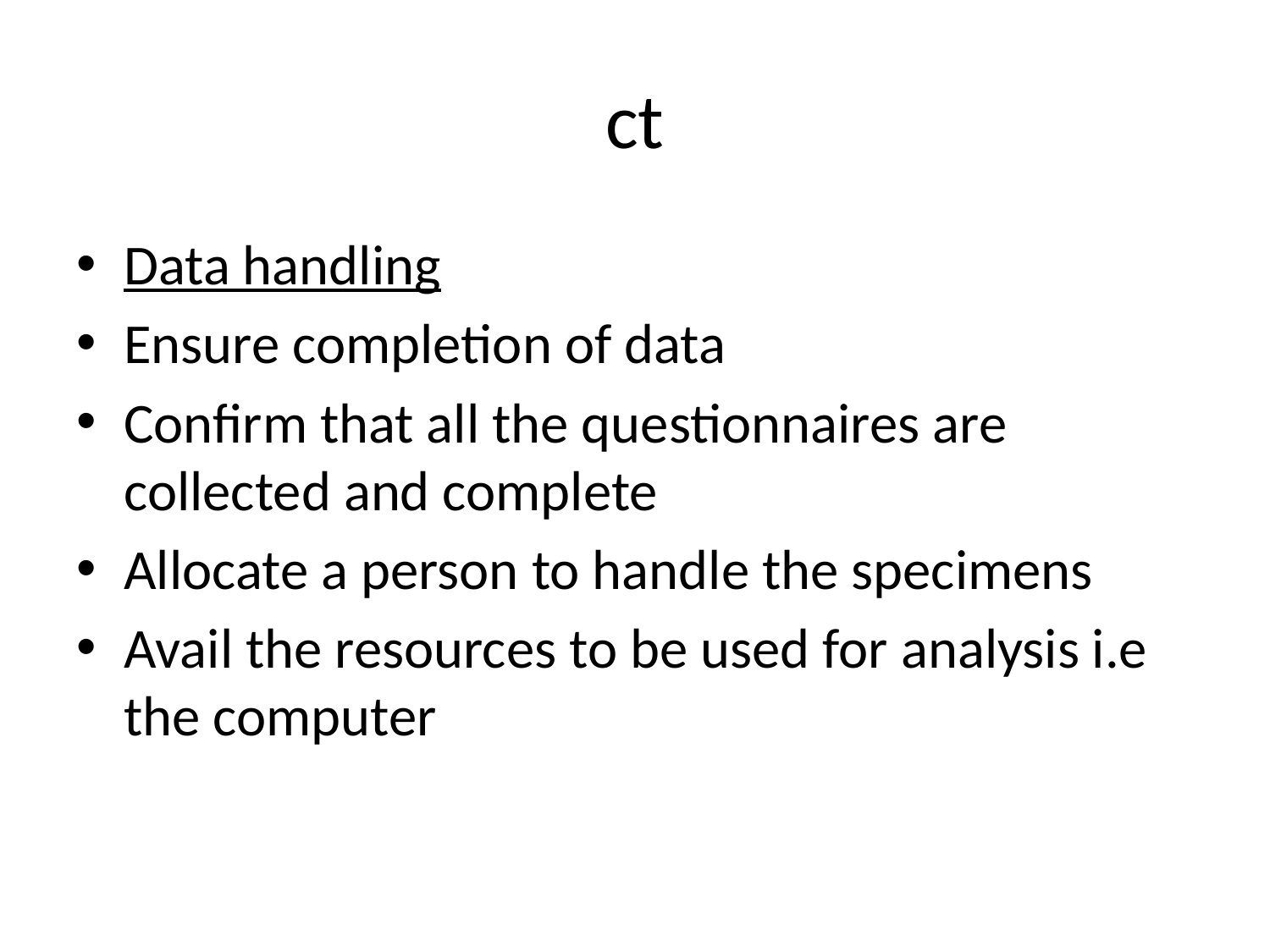

# ct
Data handling
Ensure completion of data
Confirm that all the questionnaires are collected and complete
Allocate a person to handle the specimens
Avail the resources to be used for analysis i.e the computer